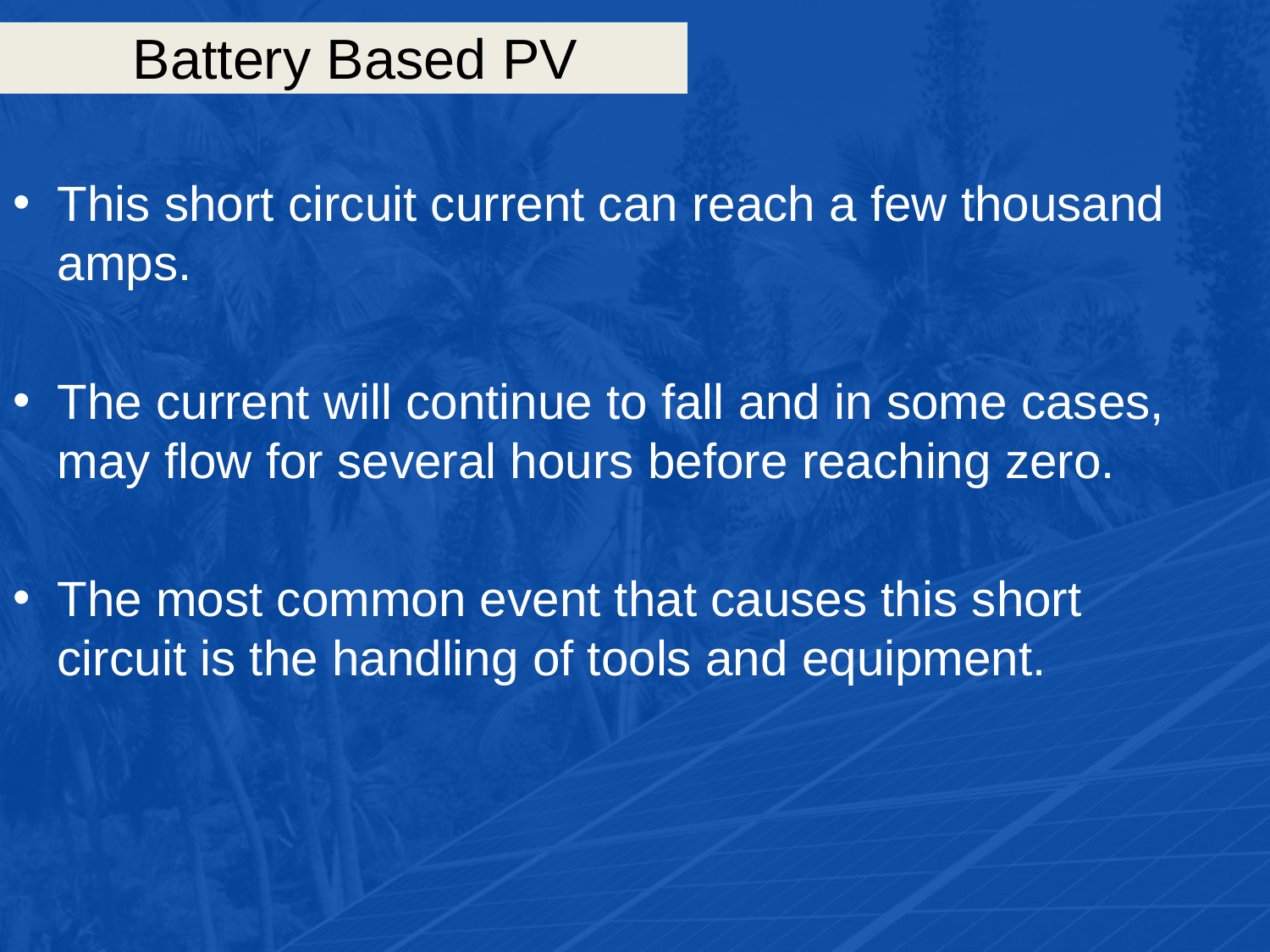

# Battery Based PV
This short circuit current can reach a few thousand amps.

The current will continue to fall and in some cases, may flow for several hours before reaching zero.

The most common event that causes this short circuit is the handling of tools and equipment.